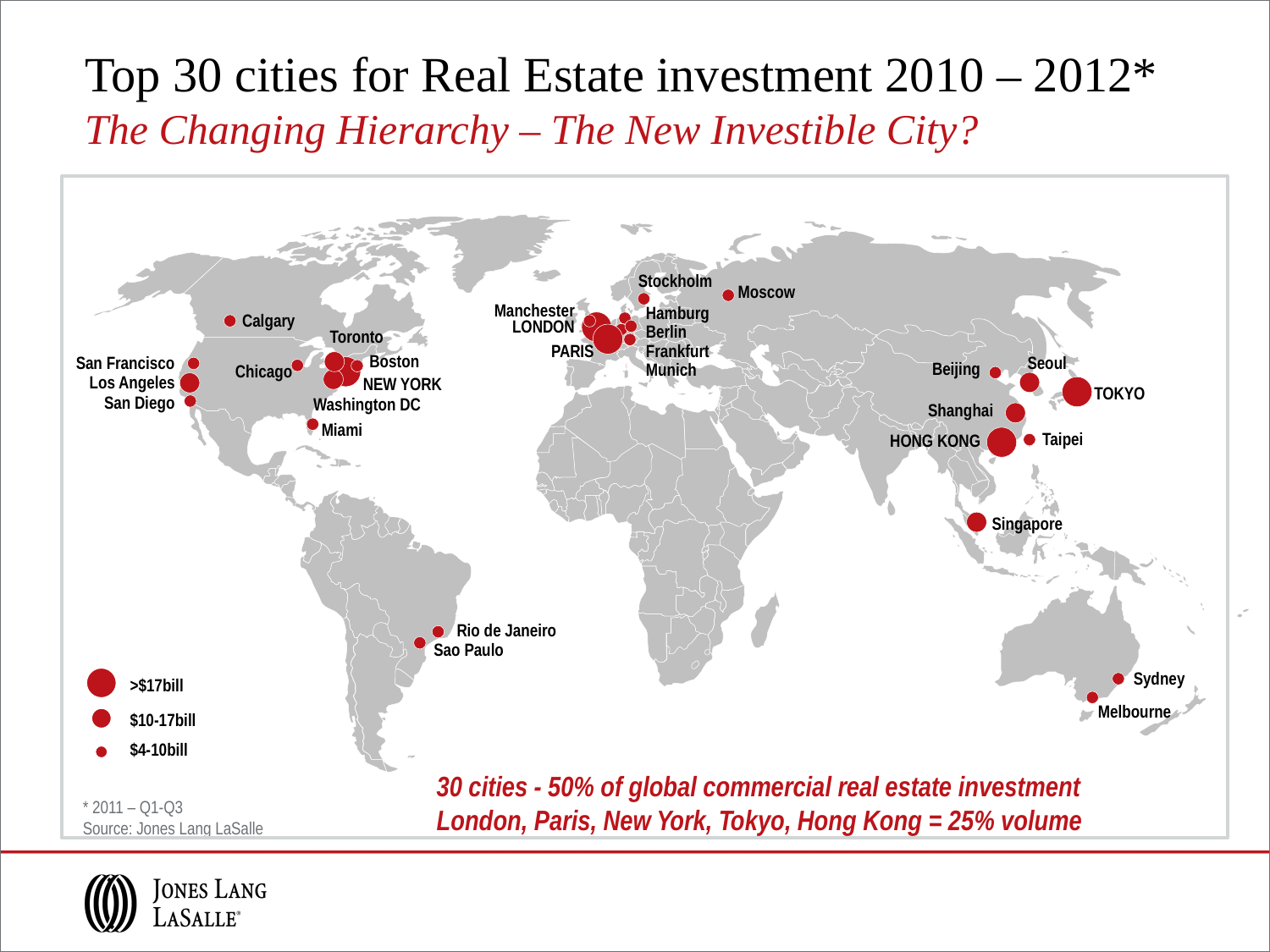

# Top 30 cities for Real Estate investment 2010 – 2012* The Changing Hierarchy – The New Investible City?

Stockholm
Moscow
Hamburg
Berlin
Frankfurt
Munich
Calgary
LONDON
Toronto
Seoul
Boston
San Francisco
Beijing
NEW YORK
Los Angeles
TOKYO
Washington DC
Shanghai
Miami
HONG KONG
Singapore
Sao Paulo
Sydney
Melbourne
PARIS

Chicago

Taipei

Manchester

San Diego

Rio de Janeiro

>$17bill
$10-17bill

$4-10bill

30 cities - 50% of global commercial real estate investment
London, Paris, New York, Tokyo, Hong Kong = 25% volume
* 2011 – Q1-Q3
Source: Jones Lang LaSalle